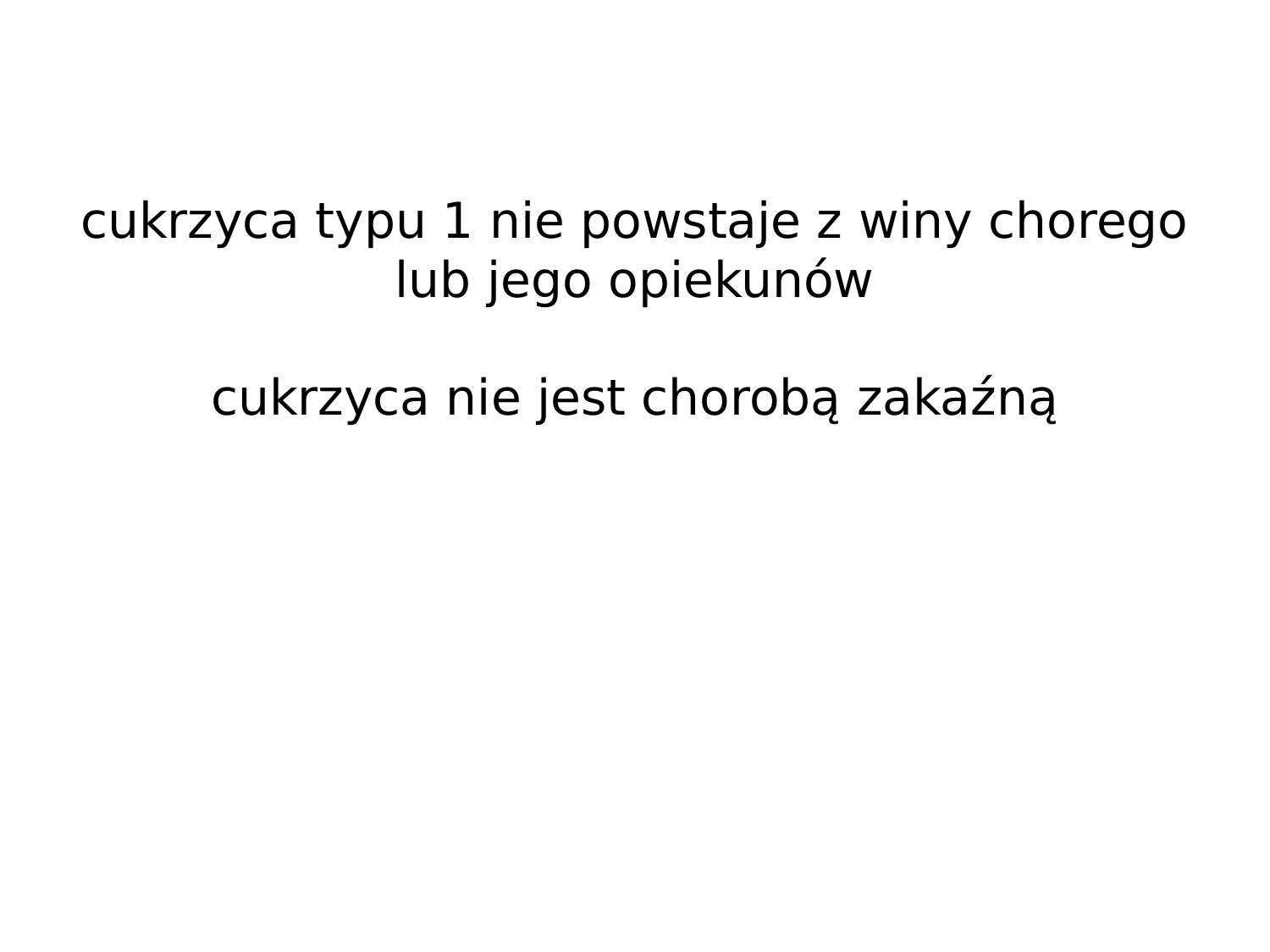

# cukrzyca typu 1 nie powstaje z winy chorego lub jego opiekunów cukrzyca nie jest chorobą zakaźną